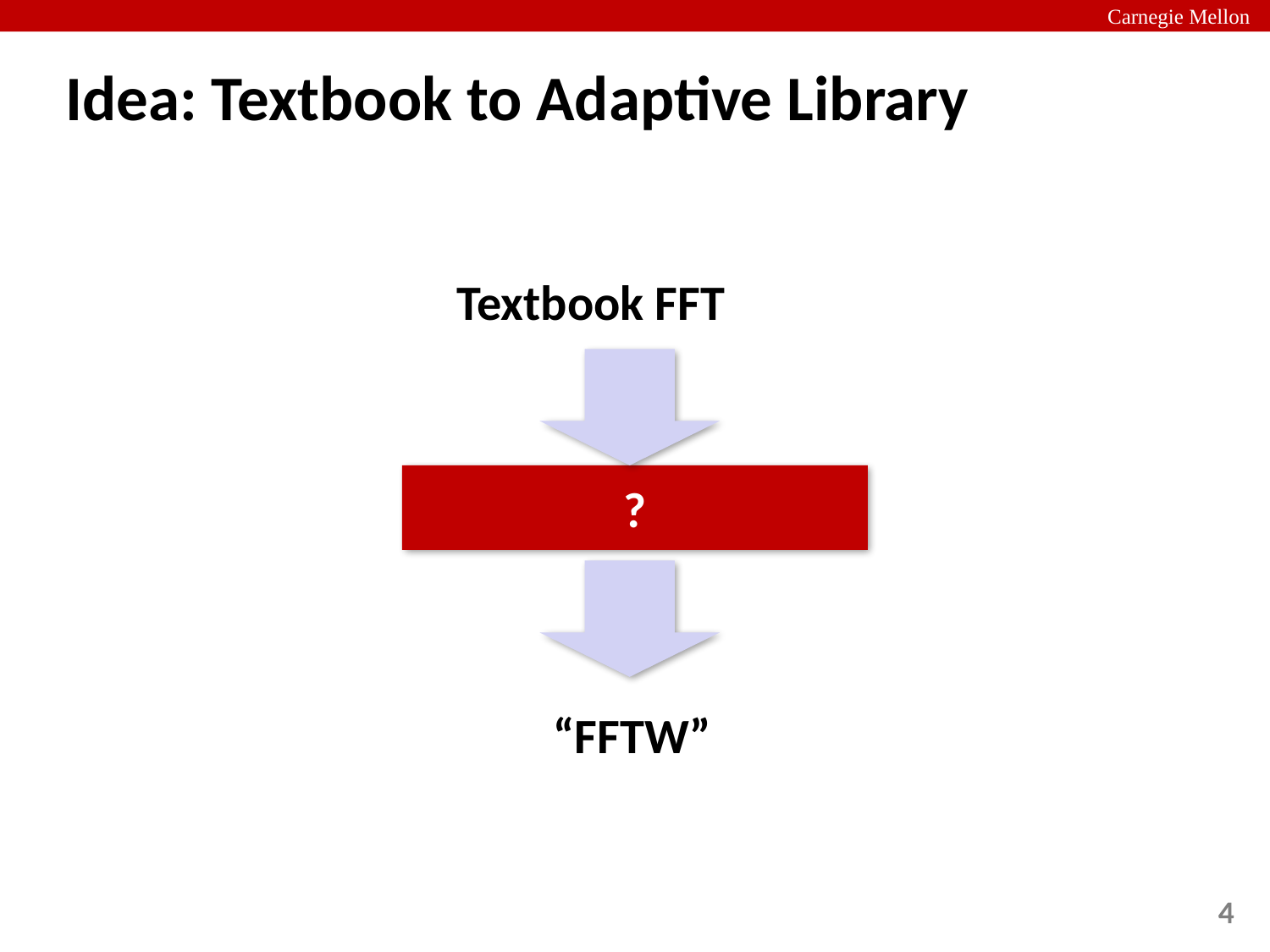

# Idea: Textbook to Adaptive Library
Textbook FFT

?

“FFTW”
4